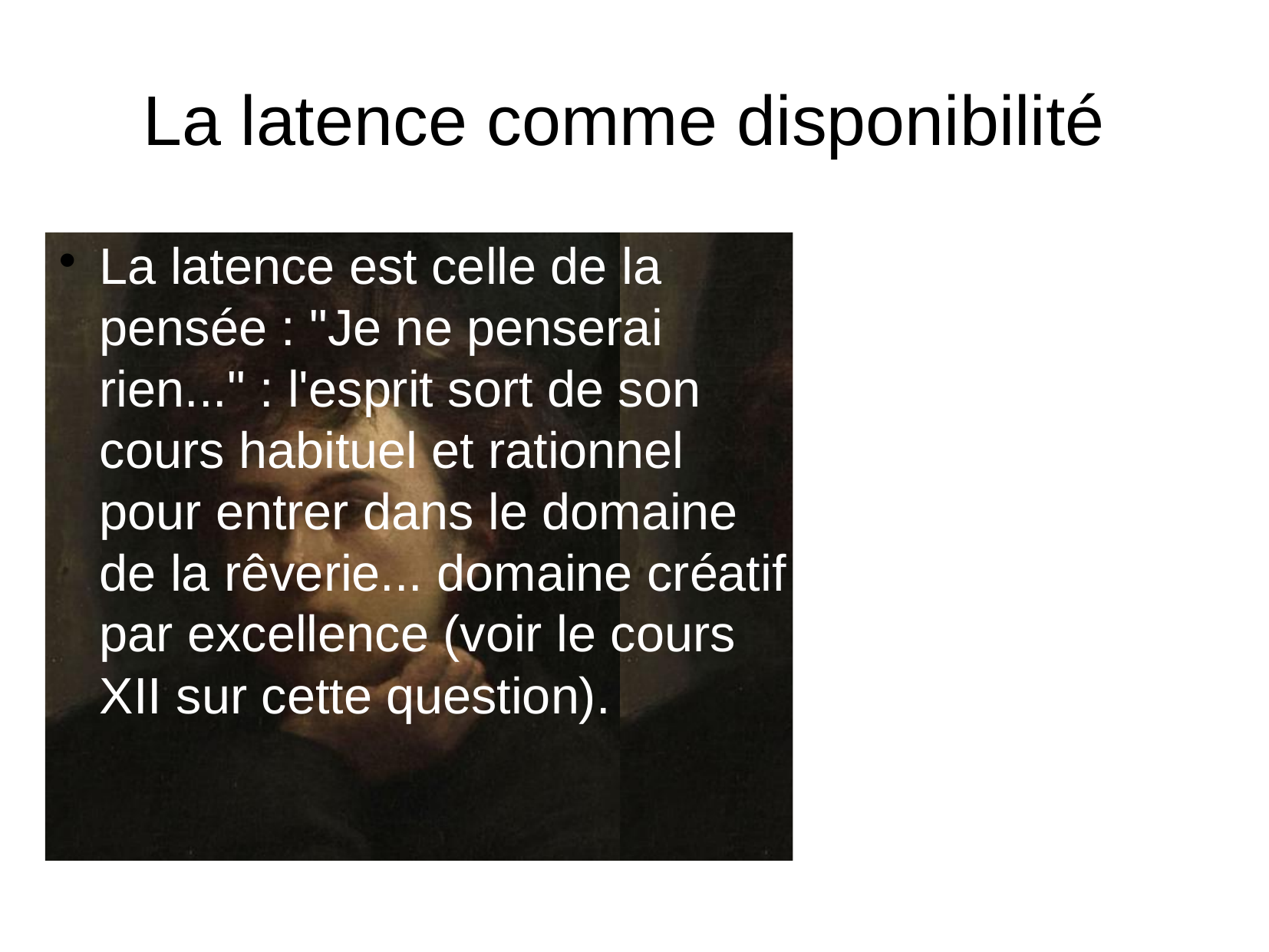

La latence comme disponibilité
La latence est celle de la pensée : "Je ne penserai rien..." : l'esprit sort de son cours habituel et rationnel pour entrer dans le domaine de la rêverie... domaine créatif par excellence (voir le cours XII sur cette question).